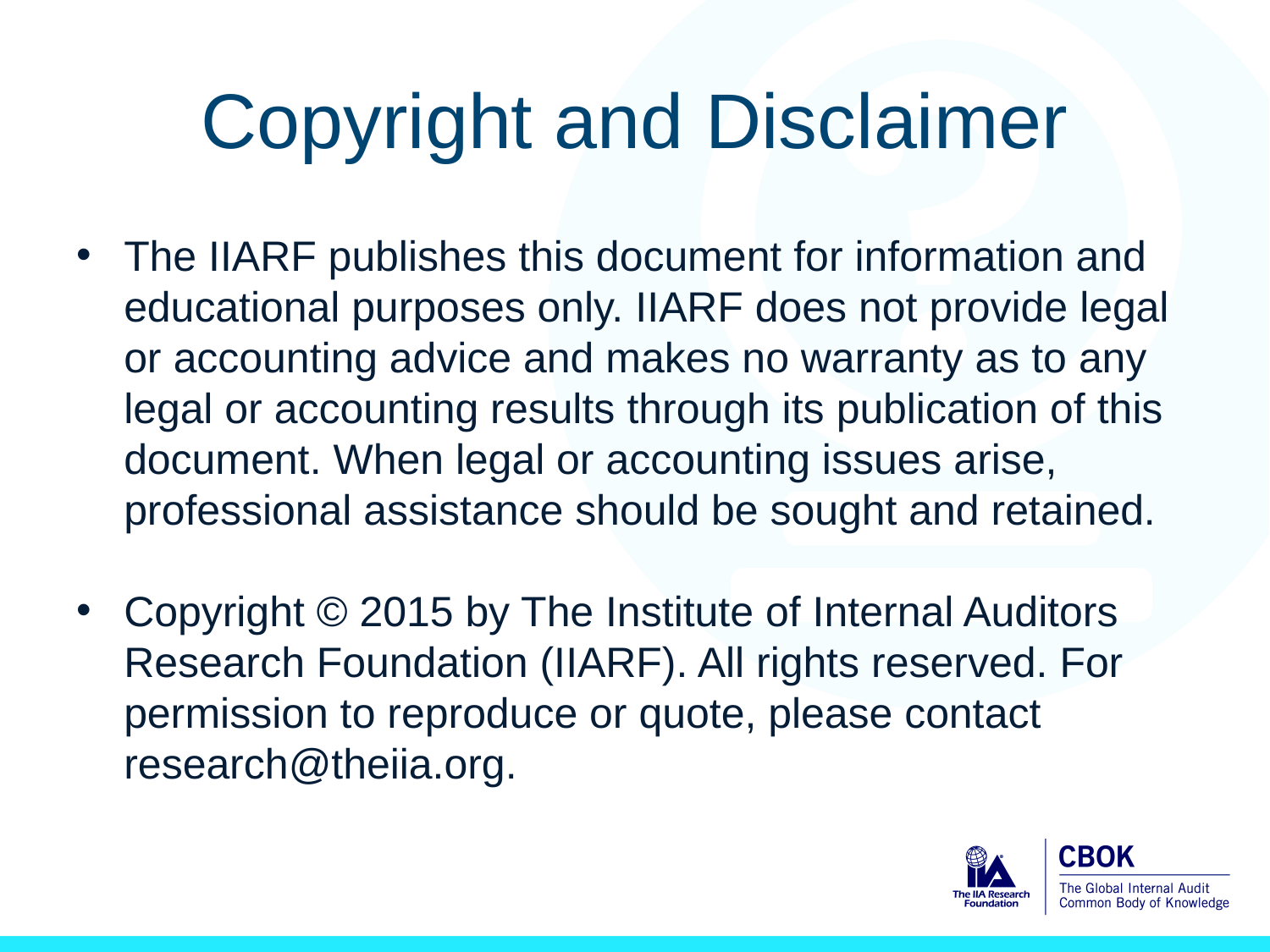

# Copyright and Disclaimer
The IIARF publishes this document for information and educational purposes only. IIARF does not provide legal or accounting advice and makes no warranty as to any legal or accounting results through its publication of this document. When legal or accounting issues arise, professional assistance should be sought and retained.
Copyright © 2015 by The Institute of Internal Auditors Research Foundation (IIARF). All rights reserved. For permission to reproduce or quote, please contact research@theiia.org.